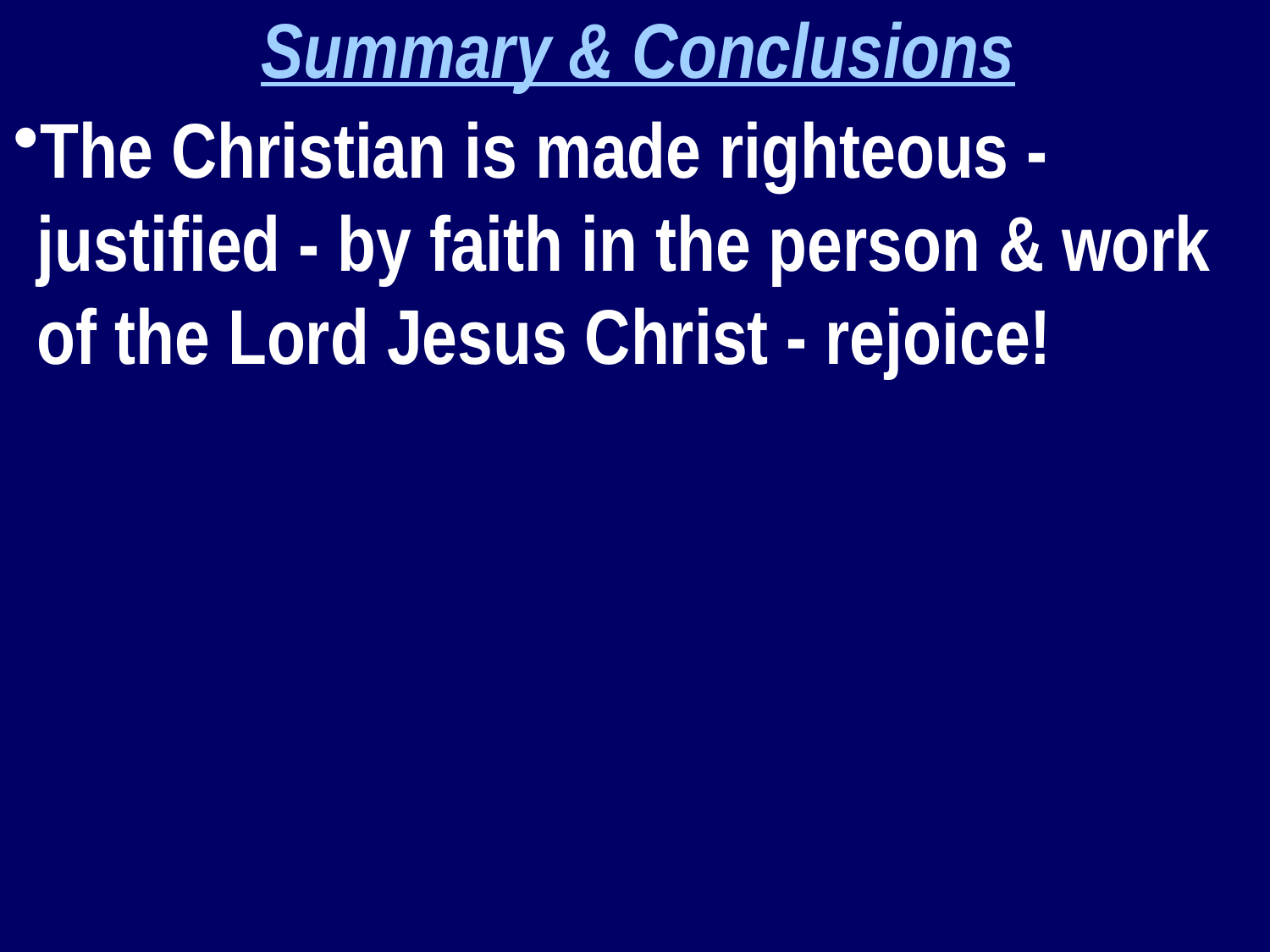

Summary & Conclusions
The Christian is made righteous - justified - by faith in the person & work of the Lord Jesus Christ - rejoice!